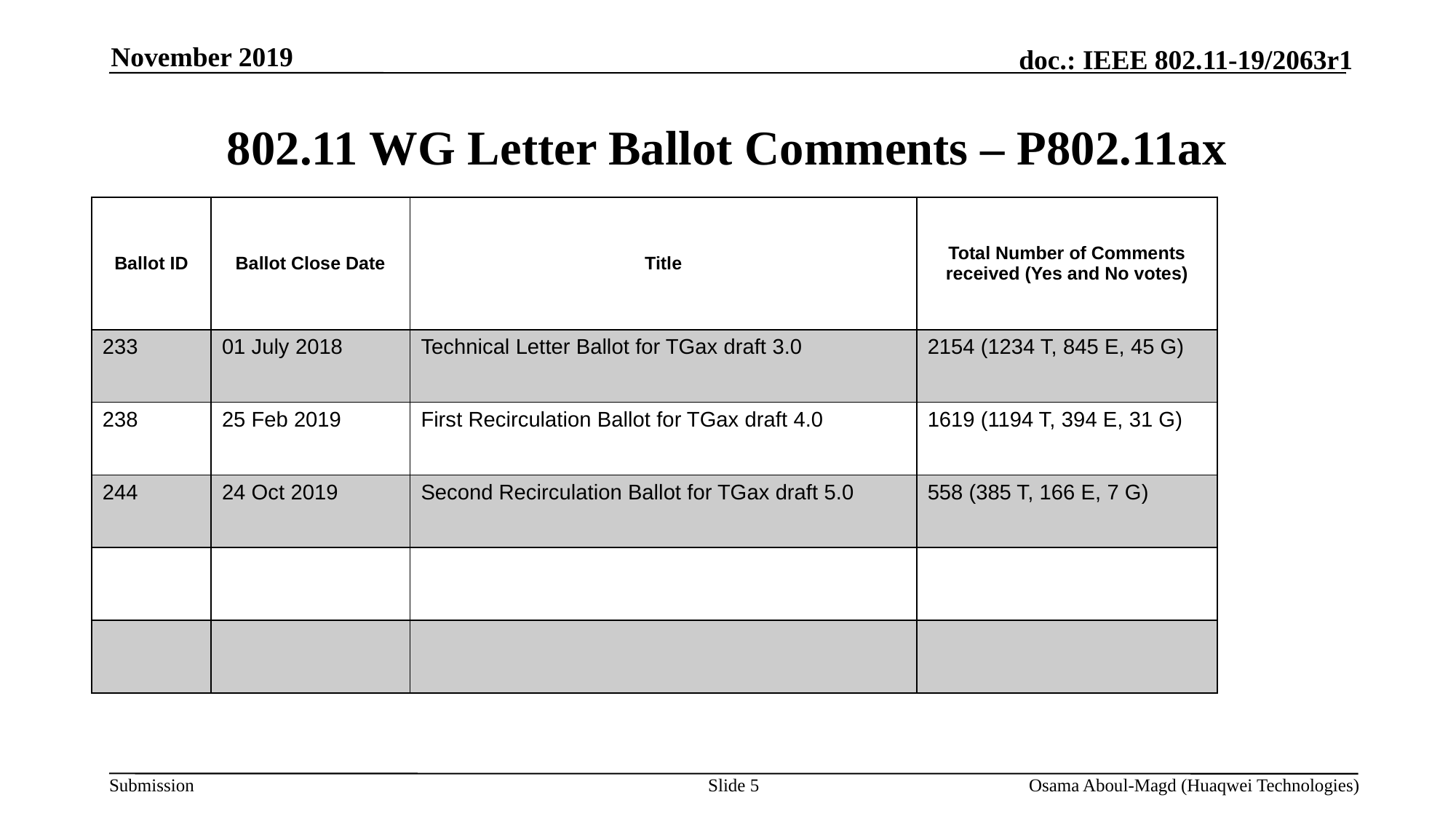

November 2019
# 802.11 WG Letter Ballot Comments – P802.11ax
| Ballot ID | Ballot Close Date | Title | Total Number of Comments received (Yes and No votes) |
| --- | --- | --- | --- |
| 233 | 01 July 2018 | Technical Letter Ballot for TGax draft 3.0 | 2154 (1234 T, 845 E, 45 G) |
| 238 | 25 Feb 2019 | First Recirculation Ballot for TGax draft 4.0 | 1619 (1194 T, 394 E, 31 G) |
| 244 | 24 Oct 2019 | Second Recirculation Ballot for TGax draft 5.0 | 558 (385 T, 166 E, 7 G) |
|  |  |  |  |
|  |  |  |  |
Slide 5
Osama Aboul-Magd (Huaqwei Technologies)